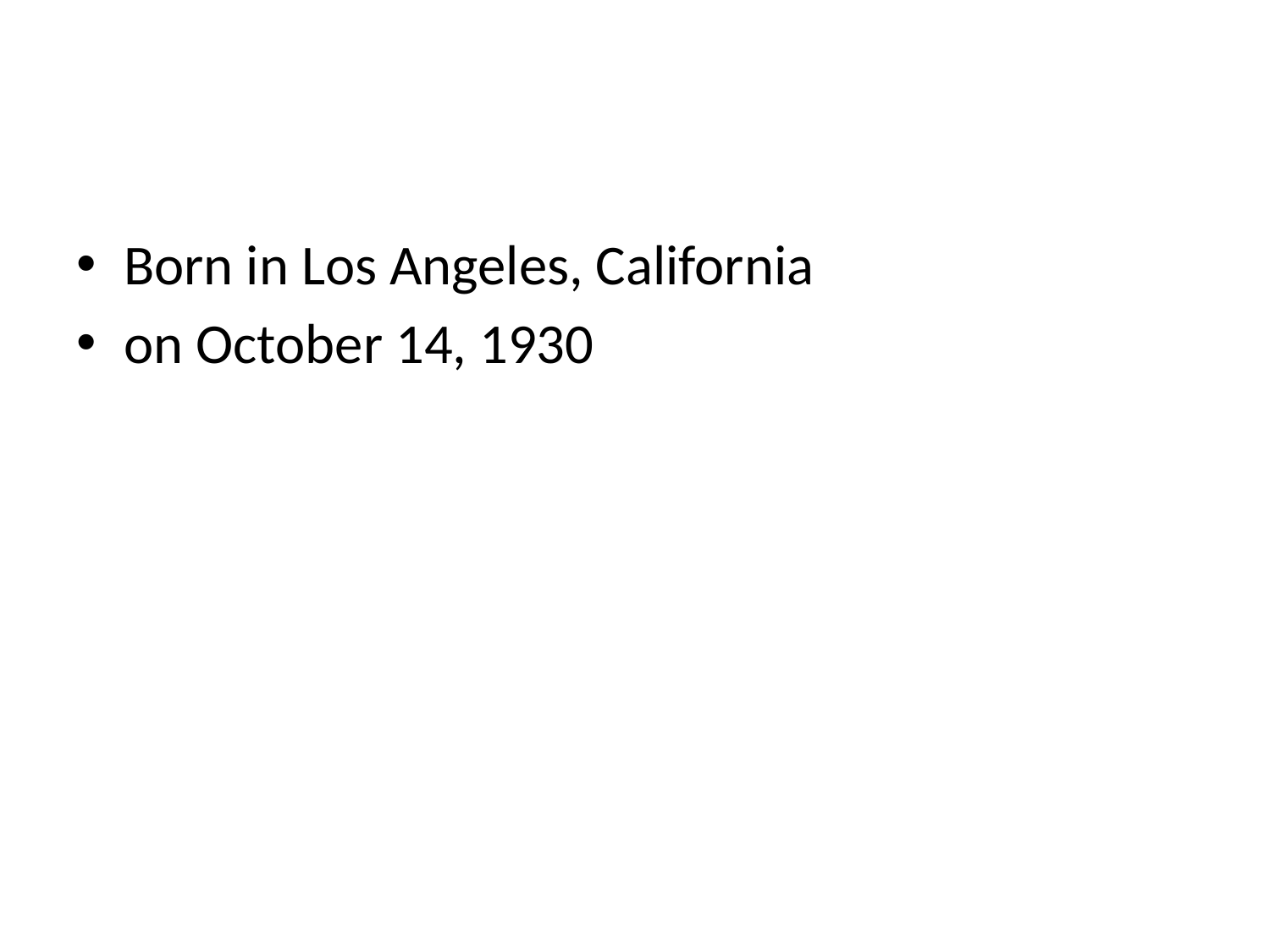

#
Born in Los Angeles, California
on October 14, 1930